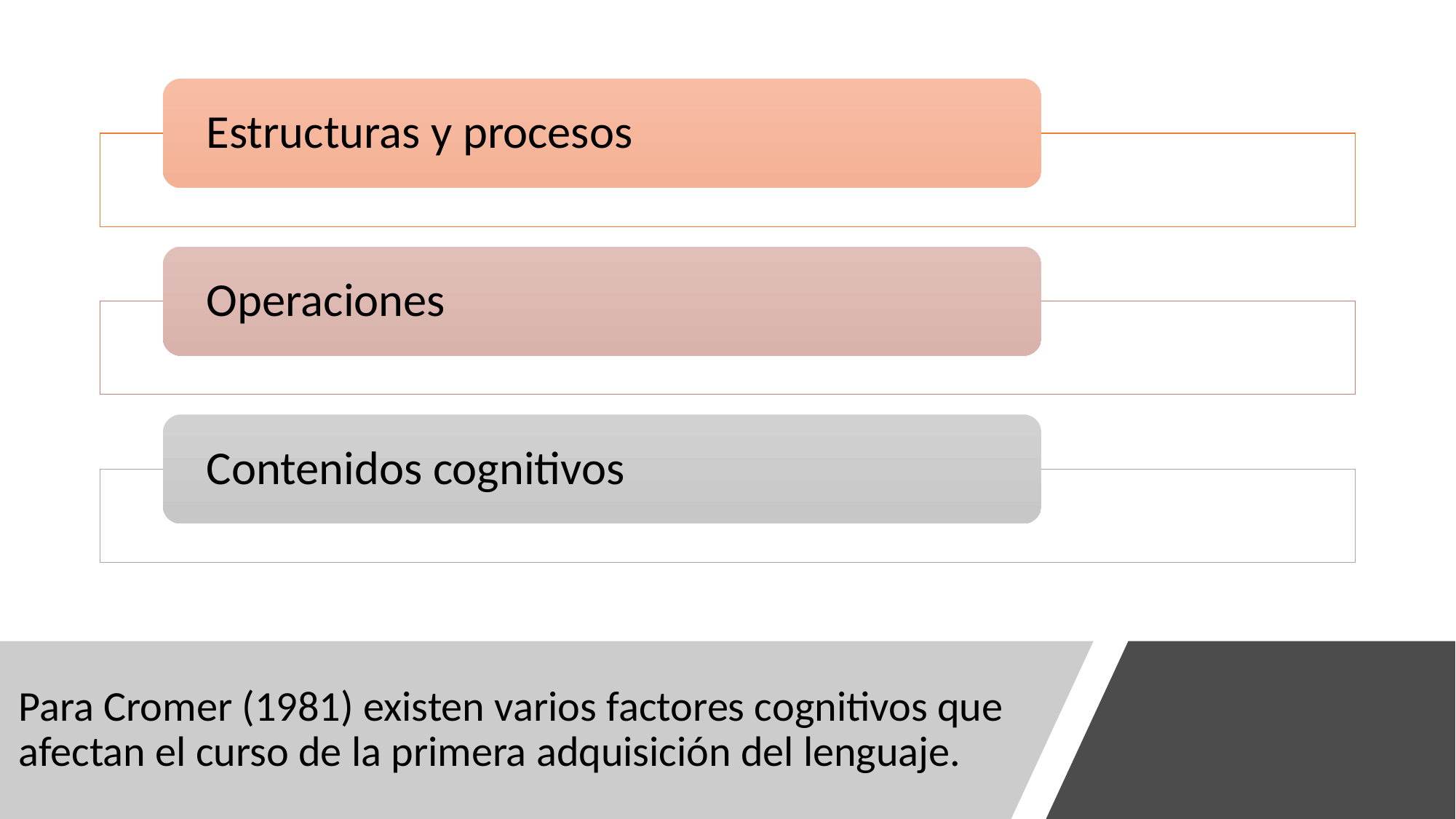

Estructuras y procesos
Operaciones
Contenidos cognitivos

# Para Cromer (1981) existen varios factores cognitivos que afectan el curso de la primera adquisición del lenguaje.